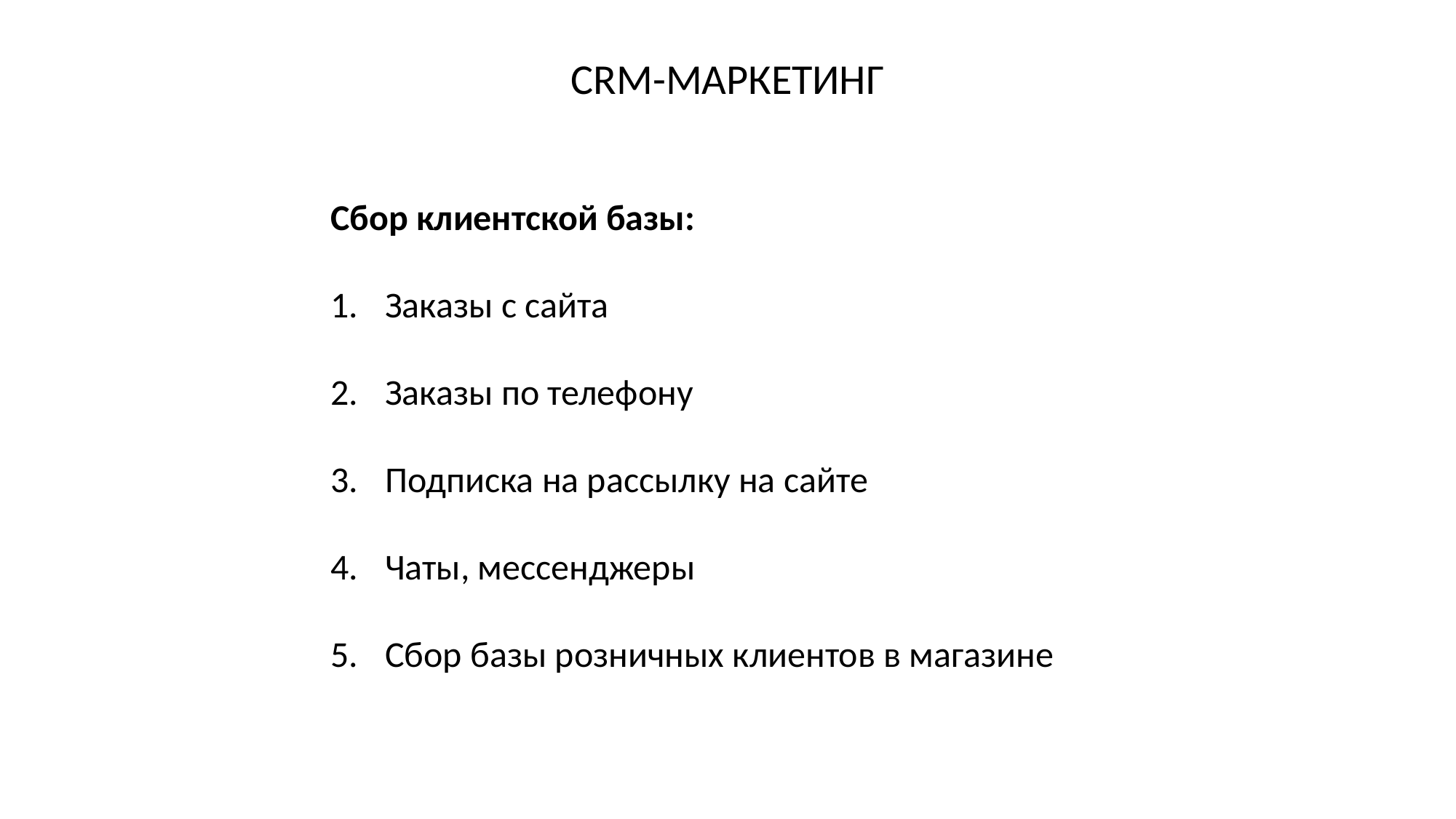

CRM-МАРКЕТИНГ
Сбор клиентской базы:

Заказы с сайта

Заказы по телефону

Подписка на рассылку на сайте

Чаты, мессенджеры

Сбор базы розничных клиентов в магазине